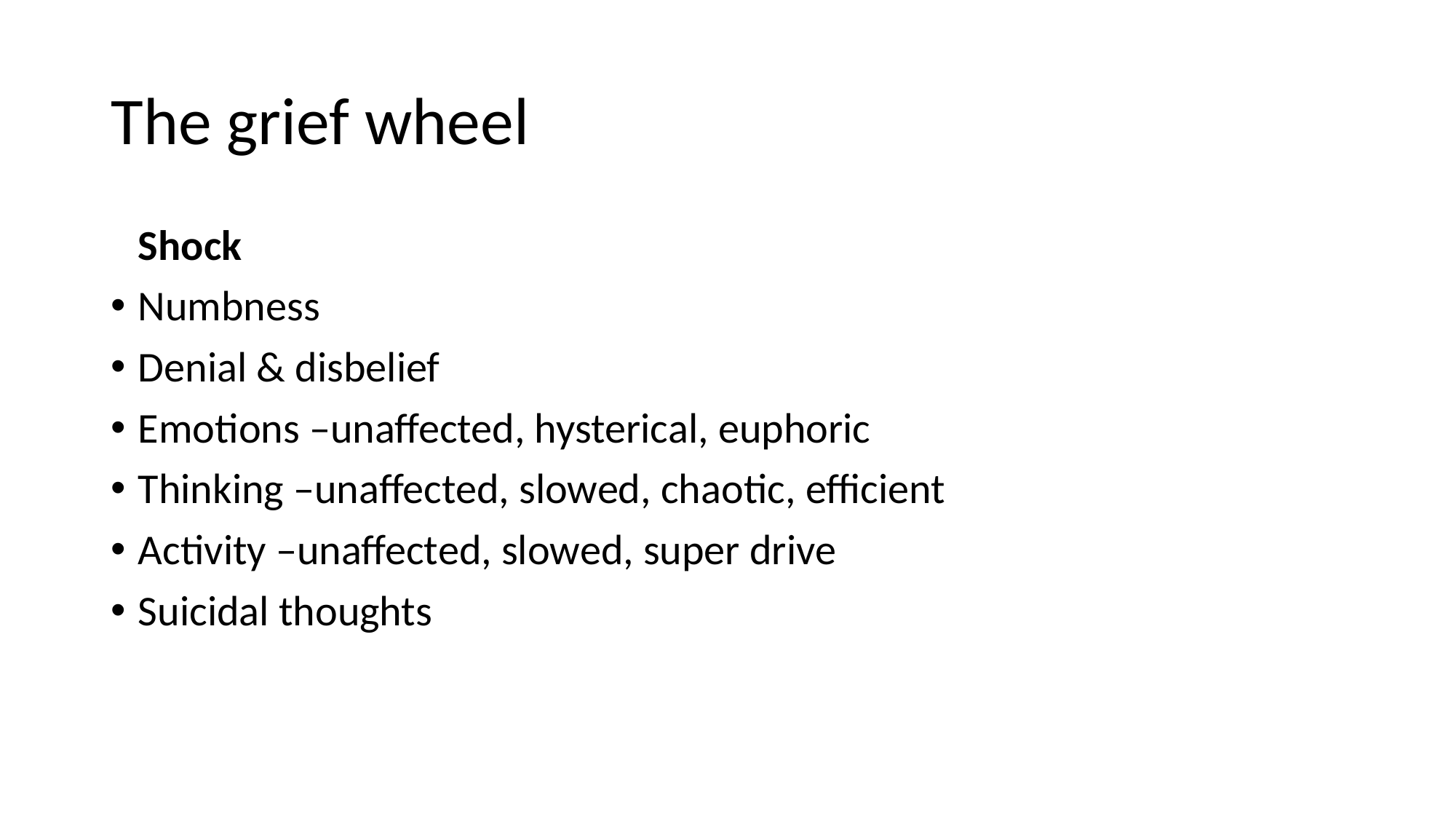

# The grief wheel
	Shock
Numbness
Denial & disbelief
Emotions –unaffected, hysterical, euphoric
Thinking –unaffected, slowed, chaotic, efficient
Activity –unaffected, slowed, super drive
Suicidal thoughts